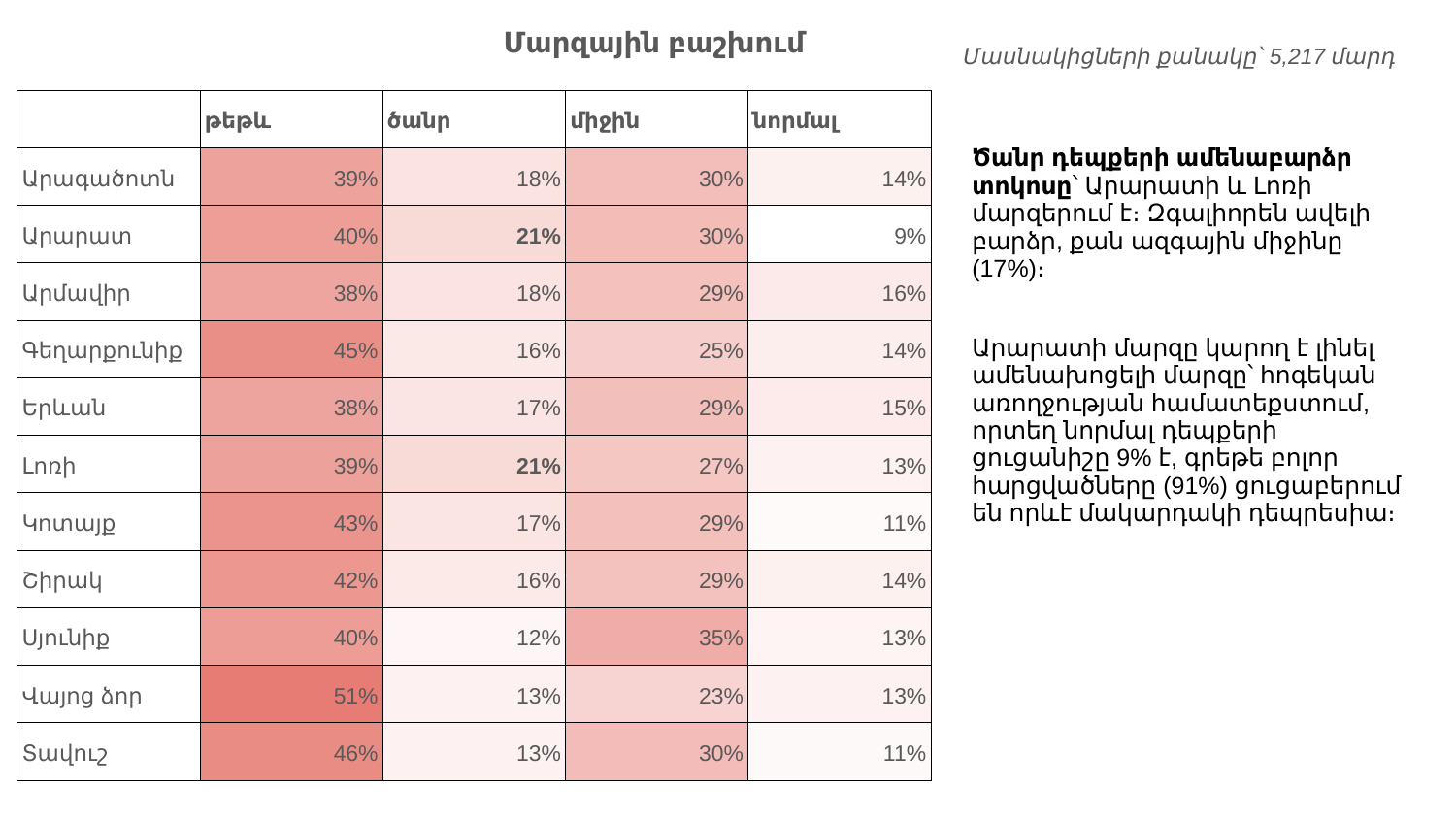

# Մարզային բաշխում
Մասնակիցների քանակը՝ 5,217 մարդ
|  | թեթև | ծանր | միջին | նորմալ |
| --- | --- | --- | --- | --- |
| Արագածոտն | 39% | 18% | 30% | 14% |
| Արարատ | 40% | 21% | 30% | 9% |
| Արմավիր | 38% | 18% | 29% | 16% |
| Գեղարքունիք | 45% | 16% | 25% | 14% |
| Երևան | 38% | 17% | 29% | 15% |
| Լոռի | 39% | 21% | 27% | 13% |
| Կոտայք | 43% | 17% | 29% | 11% |
| Շիրակ | 42% | 16% | 29% | 14% |
| Սյունիք | 40% | 12% | 35% | 13% |
| Վայոց ձոր | 51% | 13% | 23% | 13% |
| Տավուշ | 46% | 13% | 30% | 11% |
Ծանր դեպքերի ամենաբարձր տոկոսը՝ Արարատի և Լոռի մարզերում է։ Զգալիորեն ավելի բարձր, քան ազգային միջինը (17%)։
Արարատի մարզը կարող է լինել ամենախոցելի մարզը՝ հոգեկան առողջության համատեքստում, որտեղ նորմալ դեպքերի ցուցանիշը 9% է, գրեթե բոլոր հարցվածները (91%) ցուցաբերում են որևէ մակարդակի դեպրեսիա։